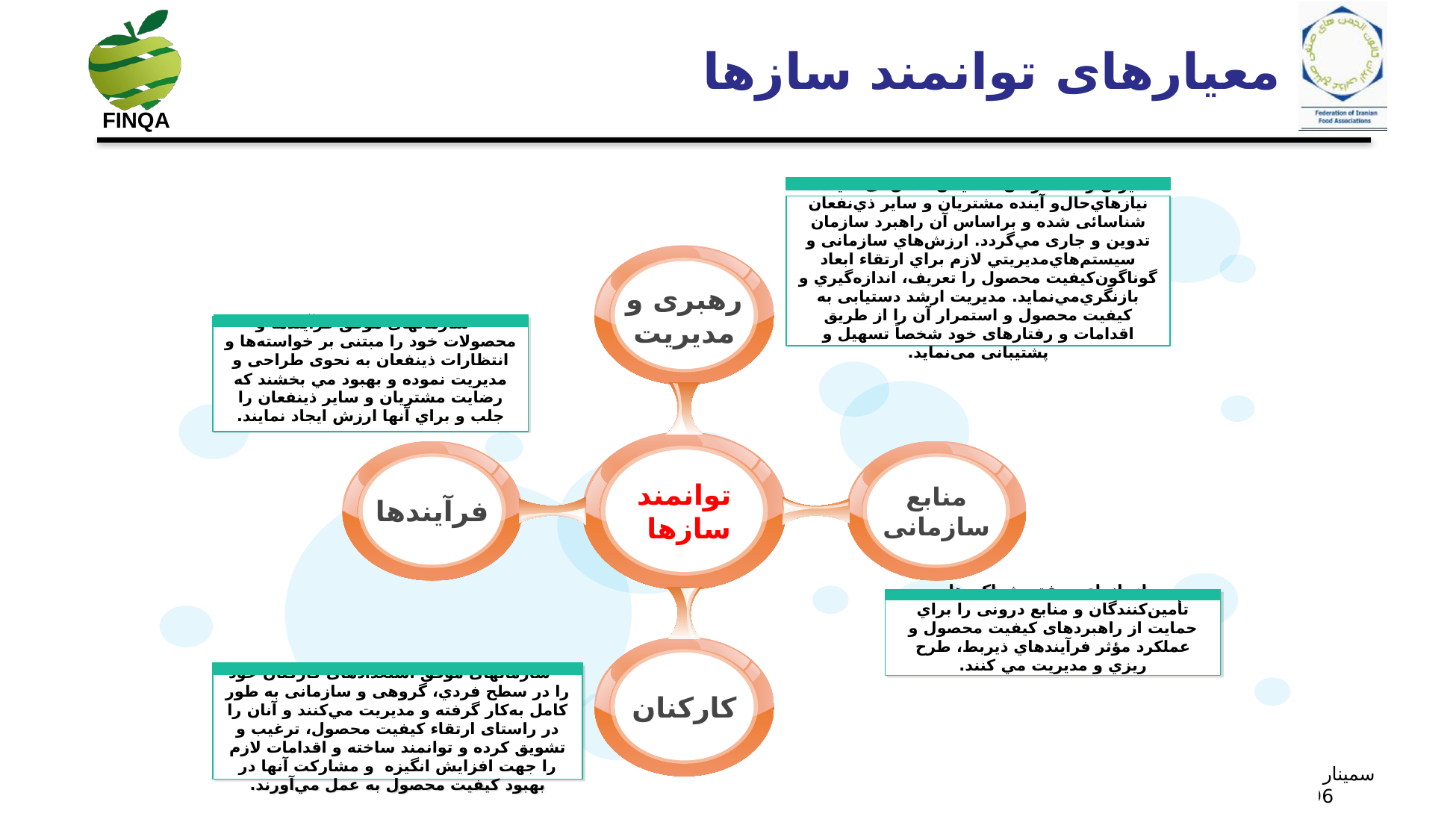

معیارهای توانمند سازها

مديران‌ارشد‌سازمان اطمينان‌حاصل‌می‌نمايندکه نيازهاي‌حال‌و آينده مشتريان و ساير ذي‌نفعان شناسائی شده و براساس آن راهبرد سازمان تدوین و جاری مي‌گردد. ارزش‌هاي سازمانی و سيستم‌هاي‌مديريتي لازم براي ارتقاء ابعاد گوناگون‌كيفيت محصول را تعریف، اندازه‌گيري و بازنگري‌مي‌نمايد. مديريت ‌ارشد دستیابی به كيفيت محصول و استمرار آن را از طريق اقدامات و رفتارهای خود شخصاً تسهیل و پشتیبانی می‌نماید.

   سازمانهای موفق فرآیندها و محصولات خود را مبتنی بر خواسته‌ها و انتظارات ذینفعان به نحوی طراحی و مديريت نموده و بهبود مي بخشند كه رضایت مشتريان و ساير ذینفعان را جلب و براي آنها ارزش ايجاد نمایند.

رهبری و مدیریت

توانمند سازها

منابع سازمانی

فرآیندها

کارکنان

سازمانهای موفق، شراكت‌ها، تأمين‌كنندگان و منابع درونی را براي حمایت از راهبردهای كيفيت محصول و عملکرد مؤثر فرآيندهاي ذیربط، طرح ريزي و مديريت مي کنند.

   سازمانهای موفق استعدادهای كاركنان خود را در سطح فردي، گروهی و سازمانی به طور كامل به‌كار گرفته و مديريت مي‌كنند و آنان را در راستای ارتقاء كيفيت محصول، ترغیب و تشویق کرده و توانمند ساخته و اقدامات لازم را جهت افزایش انگیزه  و مشارکت آنها در بهبود كيفيت محصول به عمل مي‌آورند.